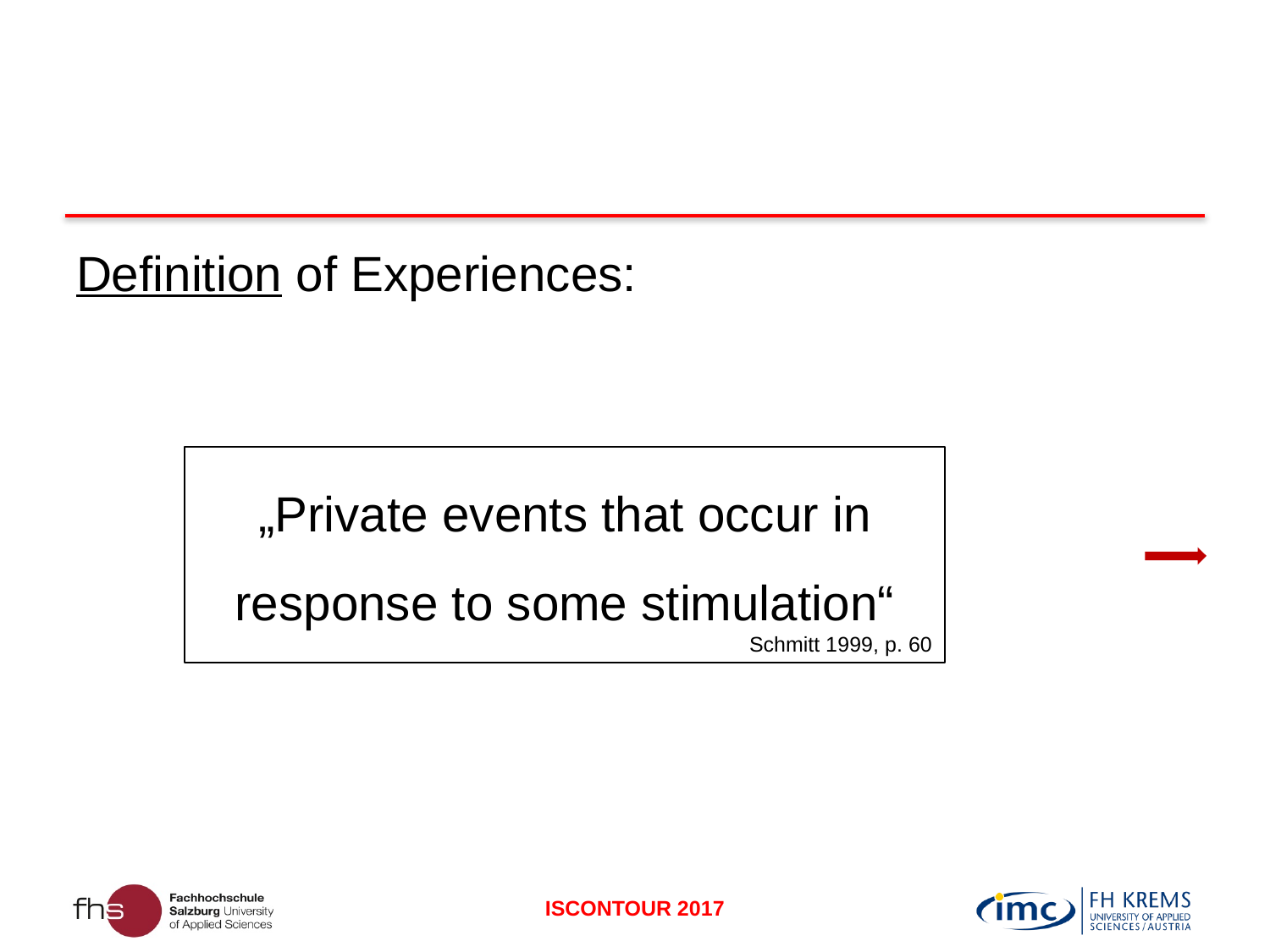

Definition of Experiences:

„Private events that occur in response to some stimulation“
Schmitt 1999, p. 60